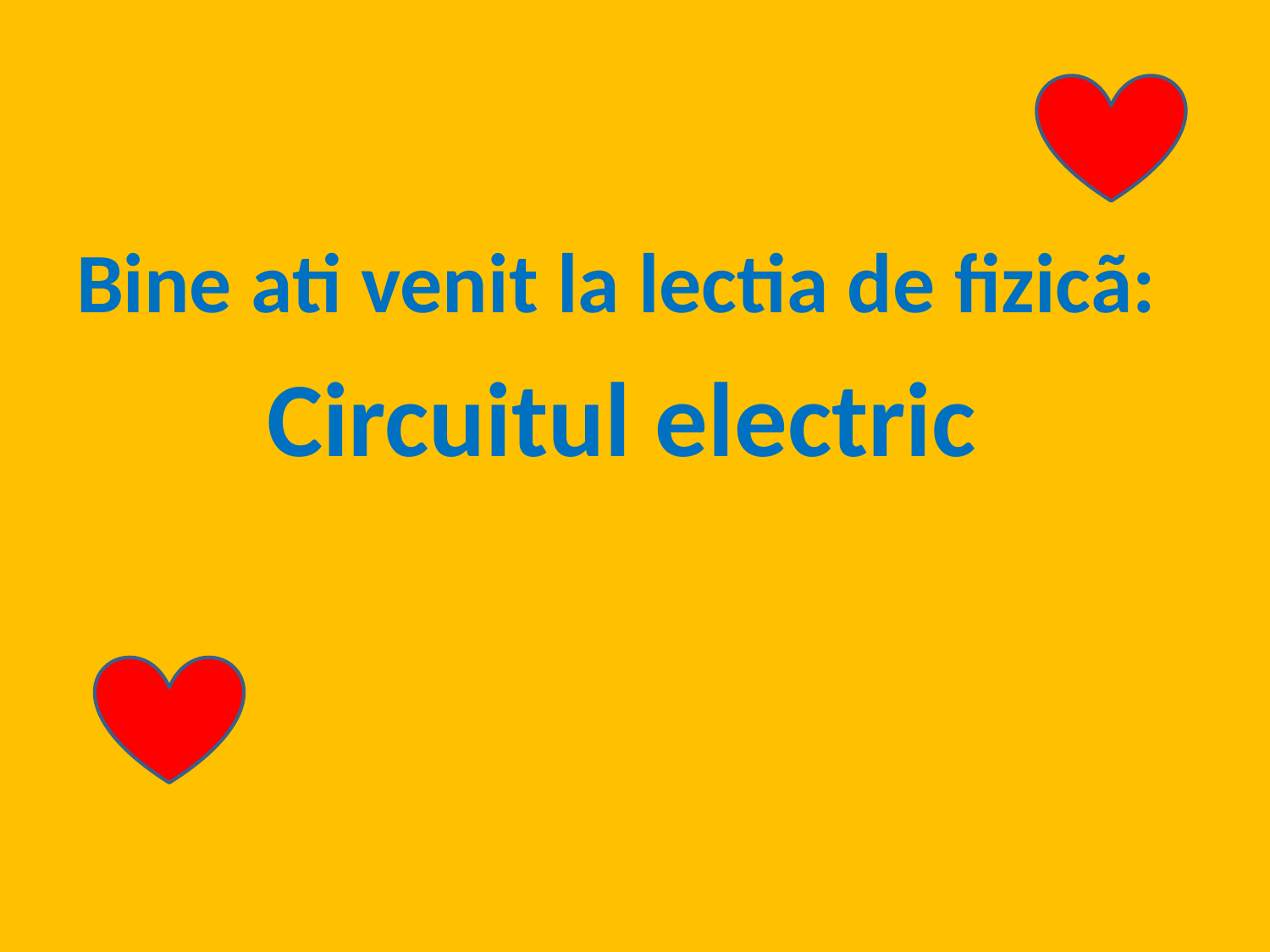

Bine ati venit la lectia de fizicã:
          Circuitul electric